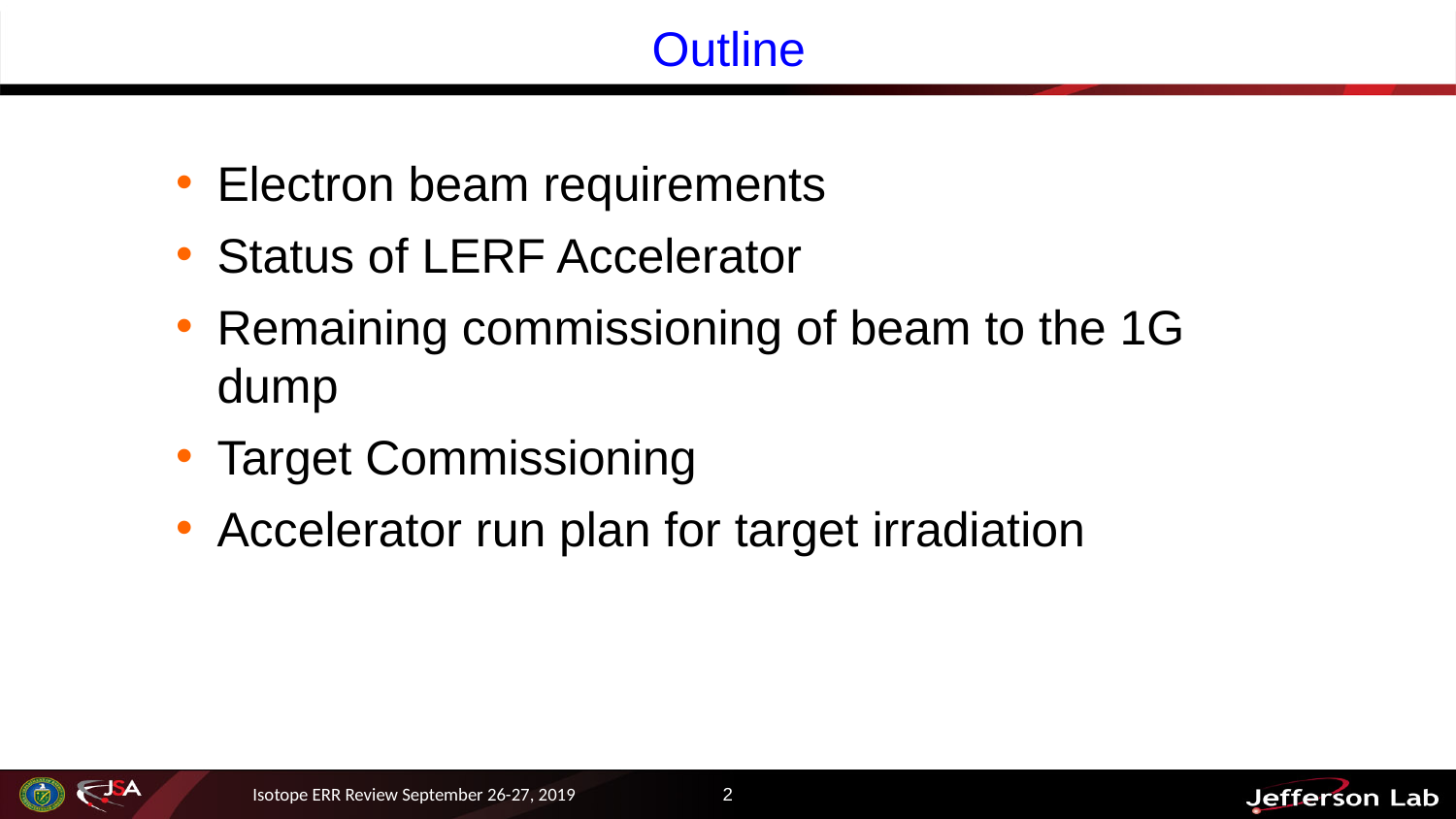

# Outline
Electron beam requirements
Status of LERF Accelerator
Remaining commissioning of beam to the 1G dump
Target Commissioning
Accelerator run plan for target irradiation

Isotope ERR Review September 26-27, 2019
2